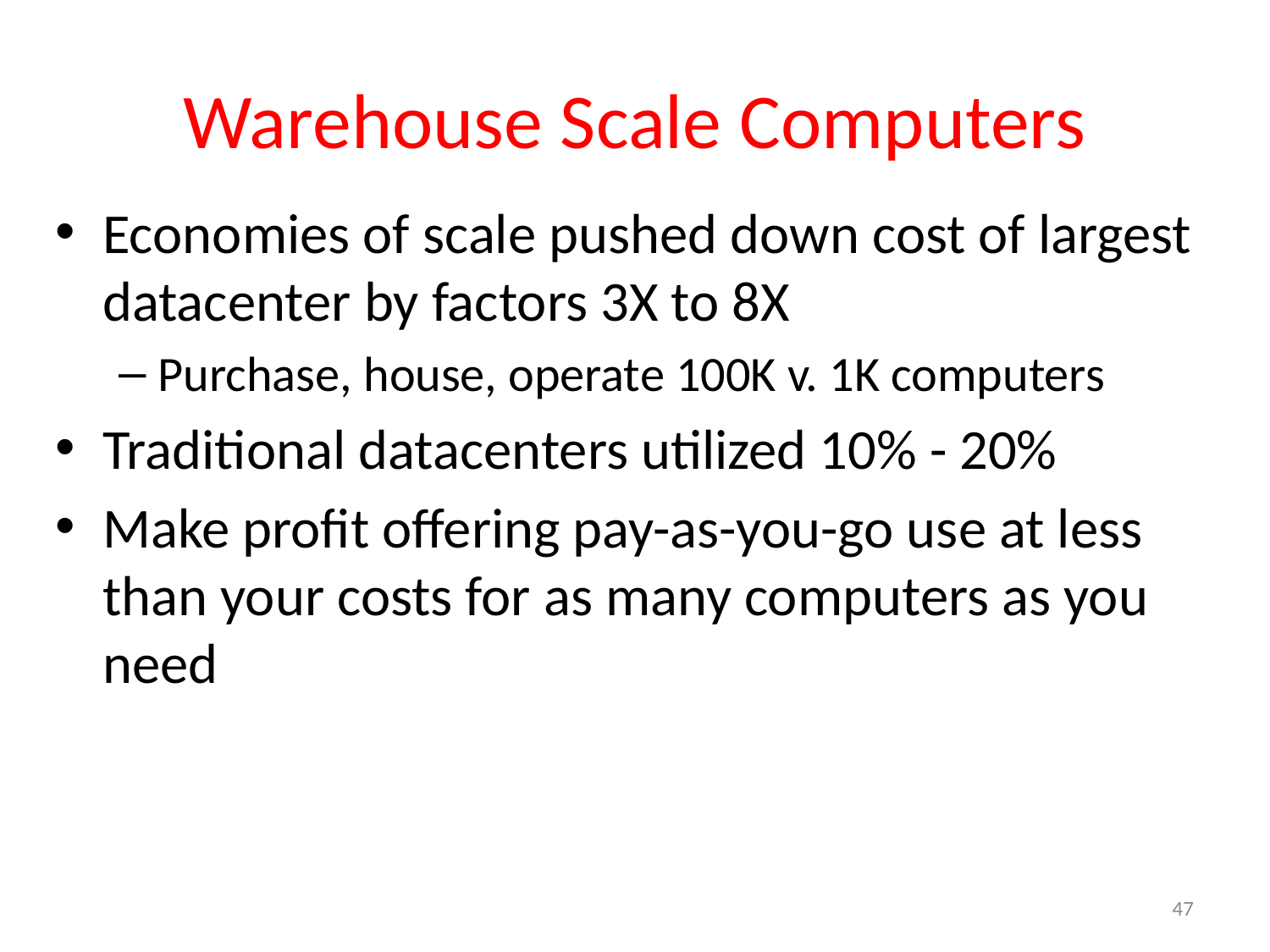

# Warehouse Scale Computers
Economies of scale pushed down cost of largest datacenter by factors 3X to 8X
Purchase, house, operate 100K v. 1K computers
Traditional datacenters utilized 10% - 20%
Make profit offering pay-as-you-go use at less than your costs for as many computers as you need

47